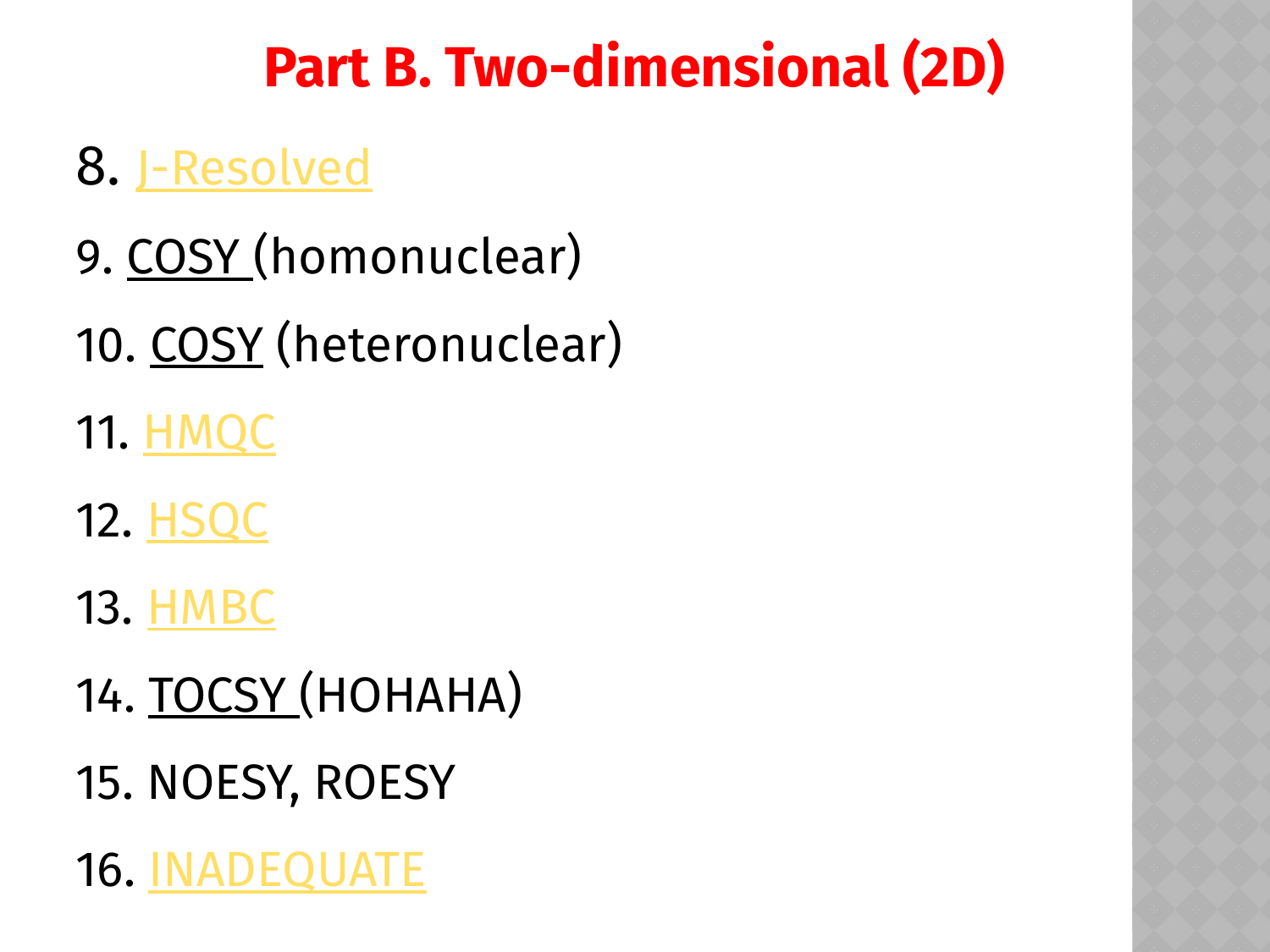

# Part B. Two-dimensional (2D)
8. J-Resolved
9. COSY (homonuclear)
10. COSY (heteronuclear)
11. HMQC
12. HSQC
13. HMBC
14. TOCSY (HOHAHA)
15. NOESY, ROESY
16. INADEQUATE